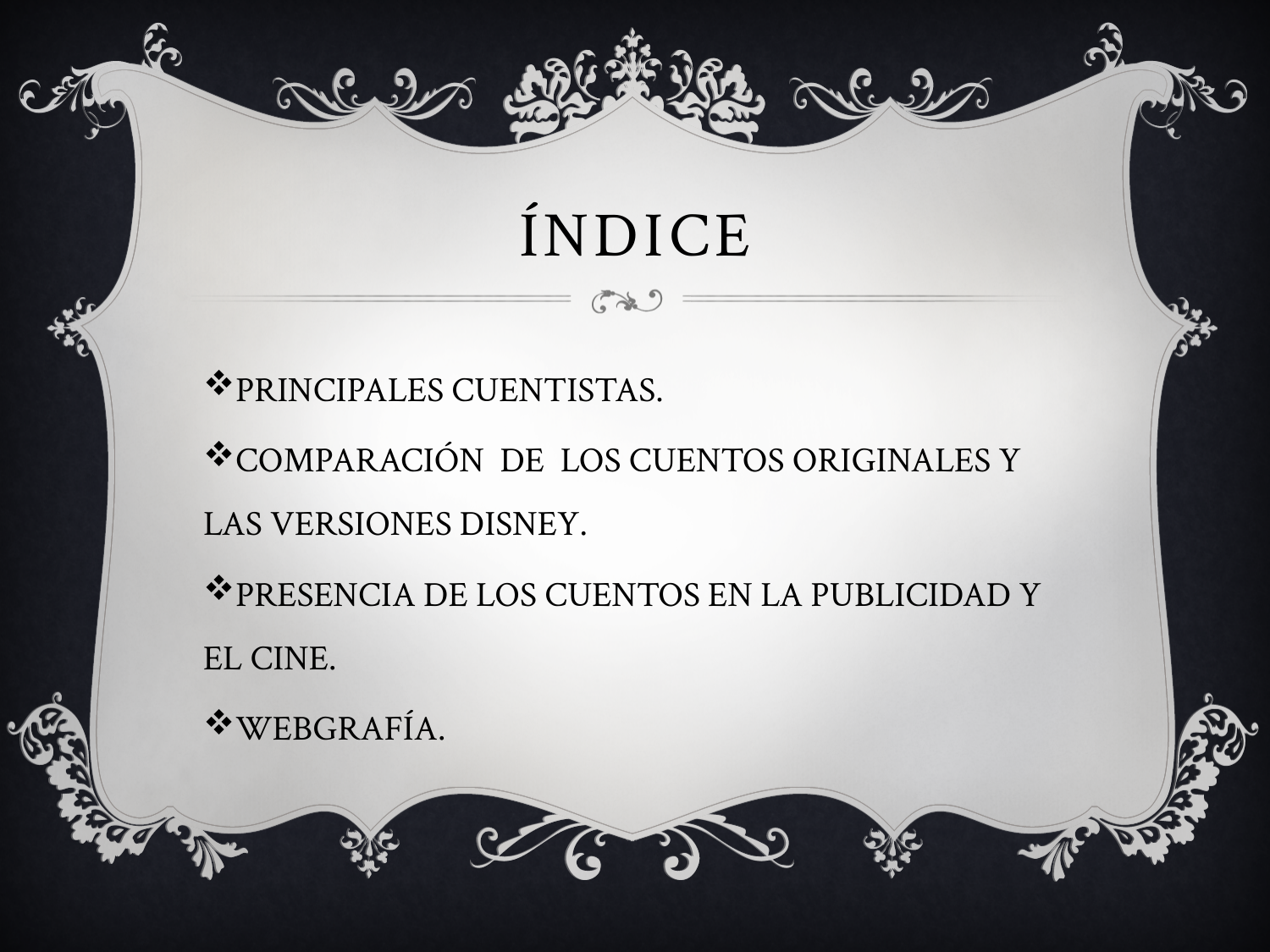

# ÍNDICE
PRINCIPALES CUENTISTAS.
COMPARACIÓN  DE  LOS CUENTOS ORIGINALES Y LAS VERSIONES DISNEY.
PRESENCIA DE LOS CUENTOS EN LA PUBLICIDAD Y EL CINE.
WEBGRAFÍA.